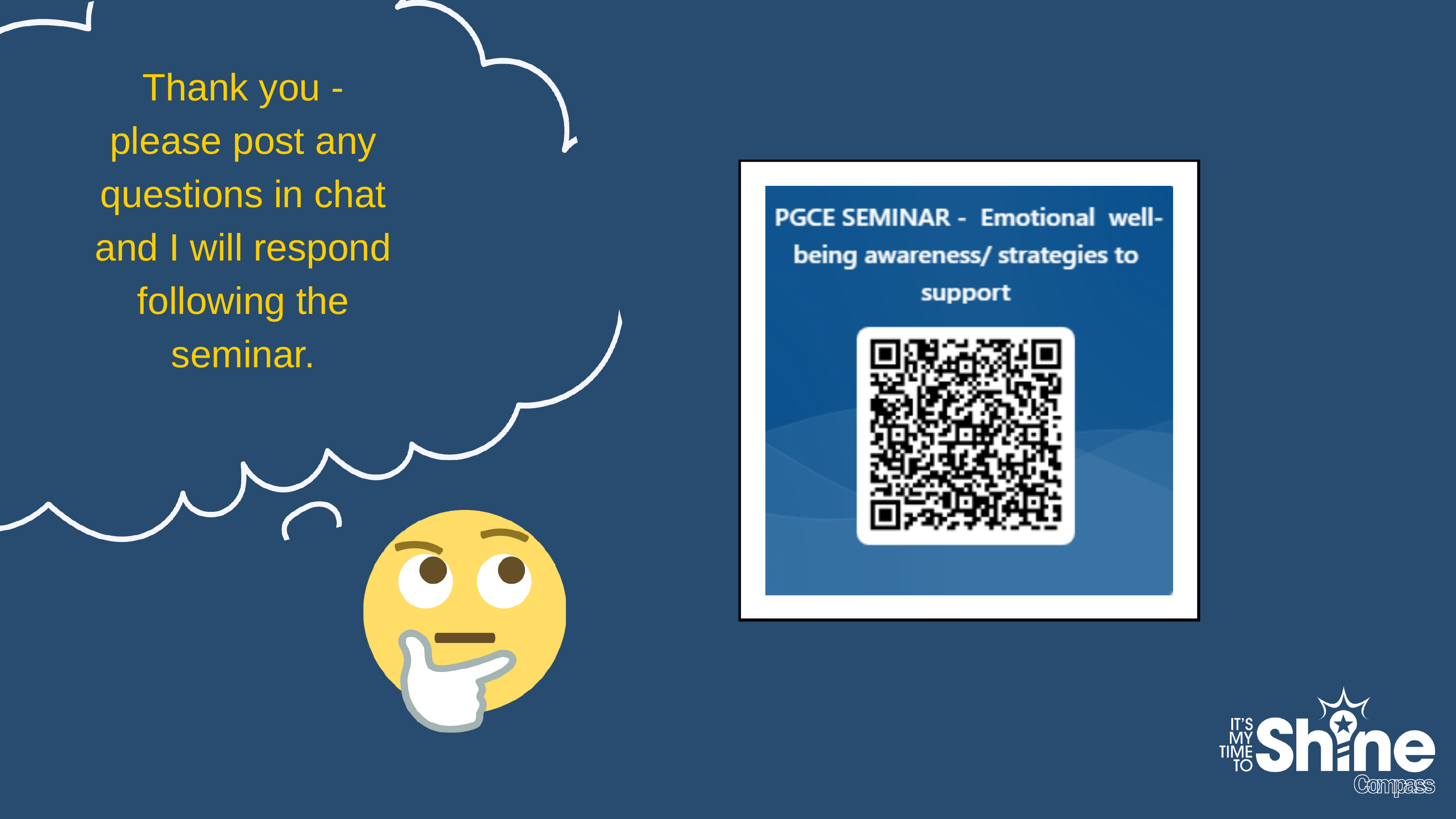

Thank you - please post any questions in chat and I will respond following the seminar.